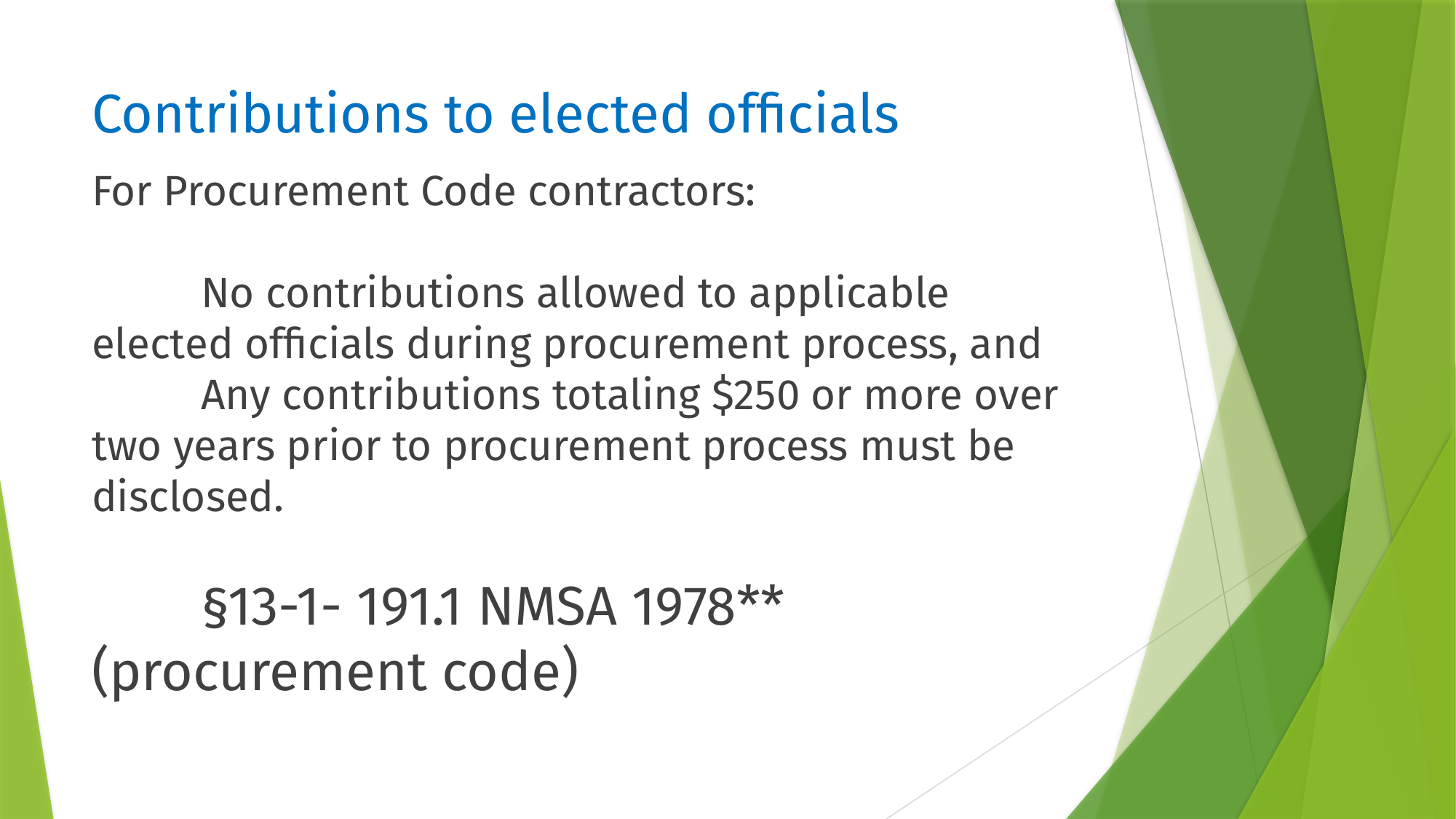

# Contributions to elected officials
For Procurement Code contractors:

	No contributions allowed to applicable elected officials during procurement process, and
	Any contributions totaling $250 or more over two years prior to procurement process must be disclosed.

	§13-1- 191.1 NMSA 1978** (procurement code)